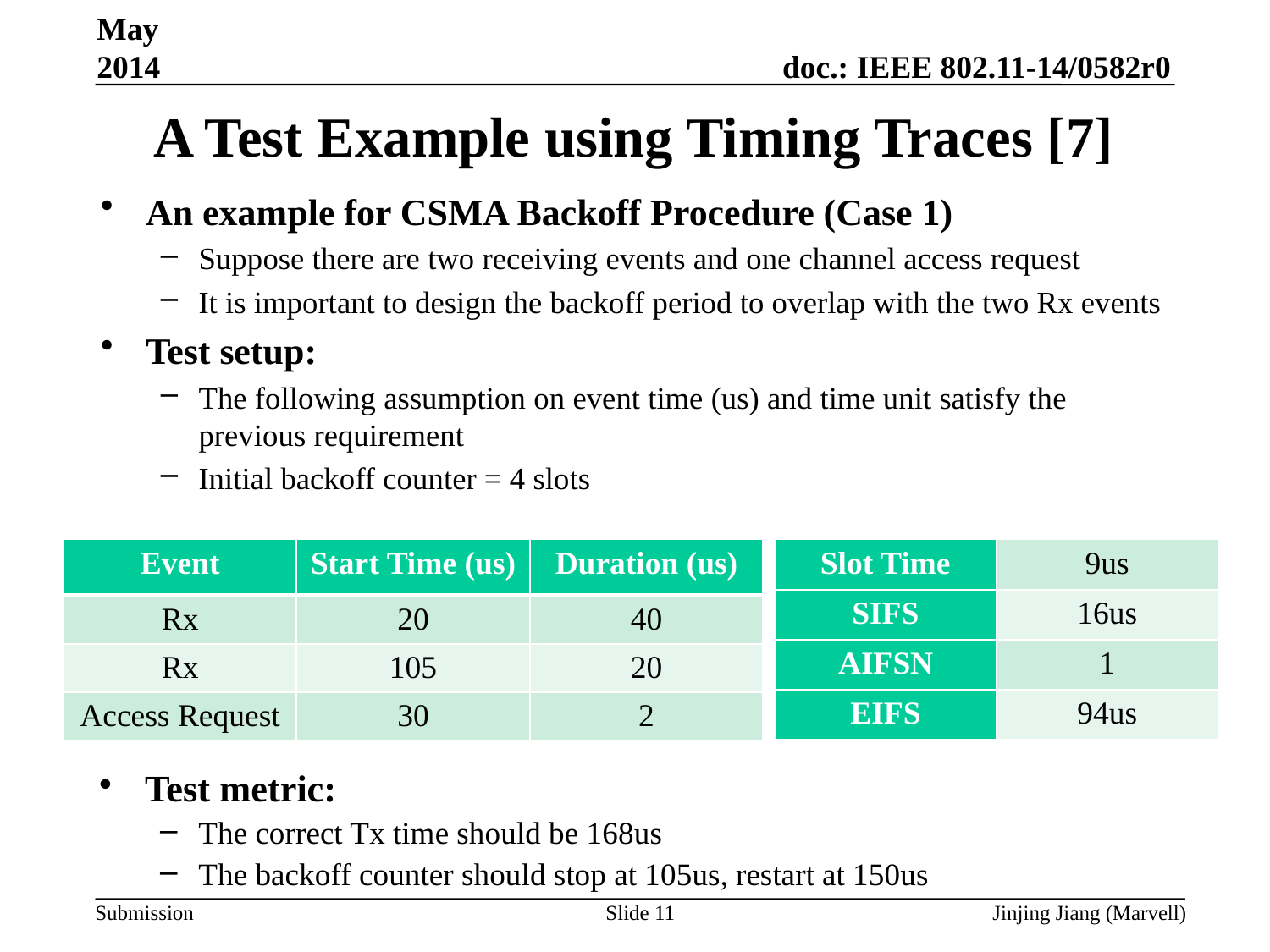

# A Test Example using Timing Traces [7]
May 2014
An example for CSMA Backoff Procedure (Case 1)
Suppose there are two receiving events and one channel access request
It is important to design the backoff period to overlap with the two Rx events
Test setup:
The following assumption on event time (us) and time unit satisfy the previous requirement
Initial backoff counter = 4 slots

| Event | Start Time (us) | Duration (us) |
| --- | --- | --- |
| Rx | 20 | 40 |
| Rx | 105 | 20 |
| Access Request | 30 | 2 |
| Slot Time | 9us |
| --- | --- |
| SIFS | 16us |
| AIFSN | 1 |
| EIFS | 94us |
Test metric:
The correct Tx time should be 168us
The backoff counter should stop at 105us, restart at 150us
Slide 11
Jinjing Jiang (Marvell)